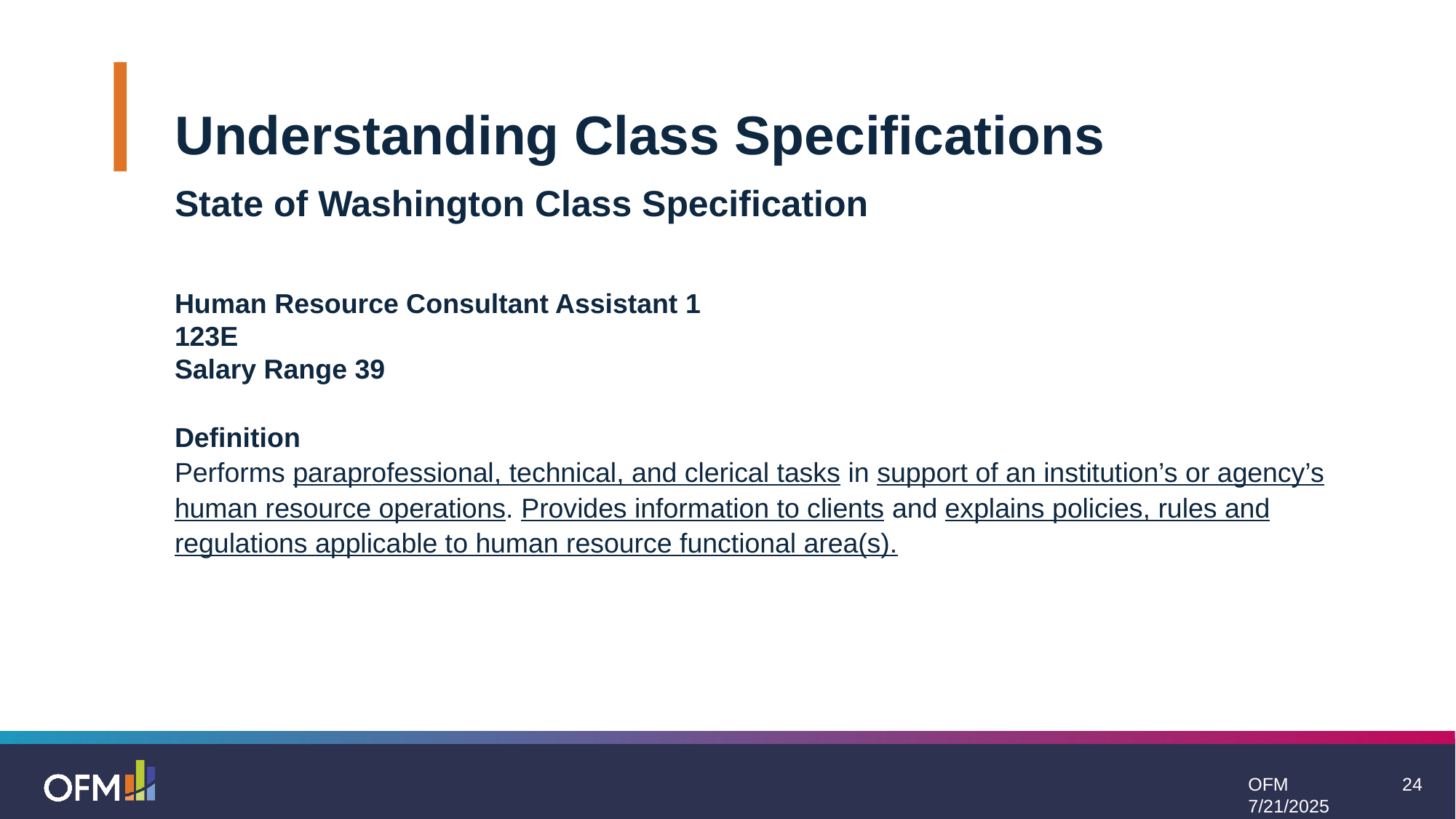

Understanding Class Specifications
State of Washington Class Specification

Human Resource Consultant Assistant 1
123E
Salary Range 39

Definition
Performs paraprofessional, technical, and clerical tasks in support of an institution’s or agency’s human resource operations. Provides information to clients and explains policies, rules and regulations applicable to human resource functional area(s).
OFM 7/21/2025
24